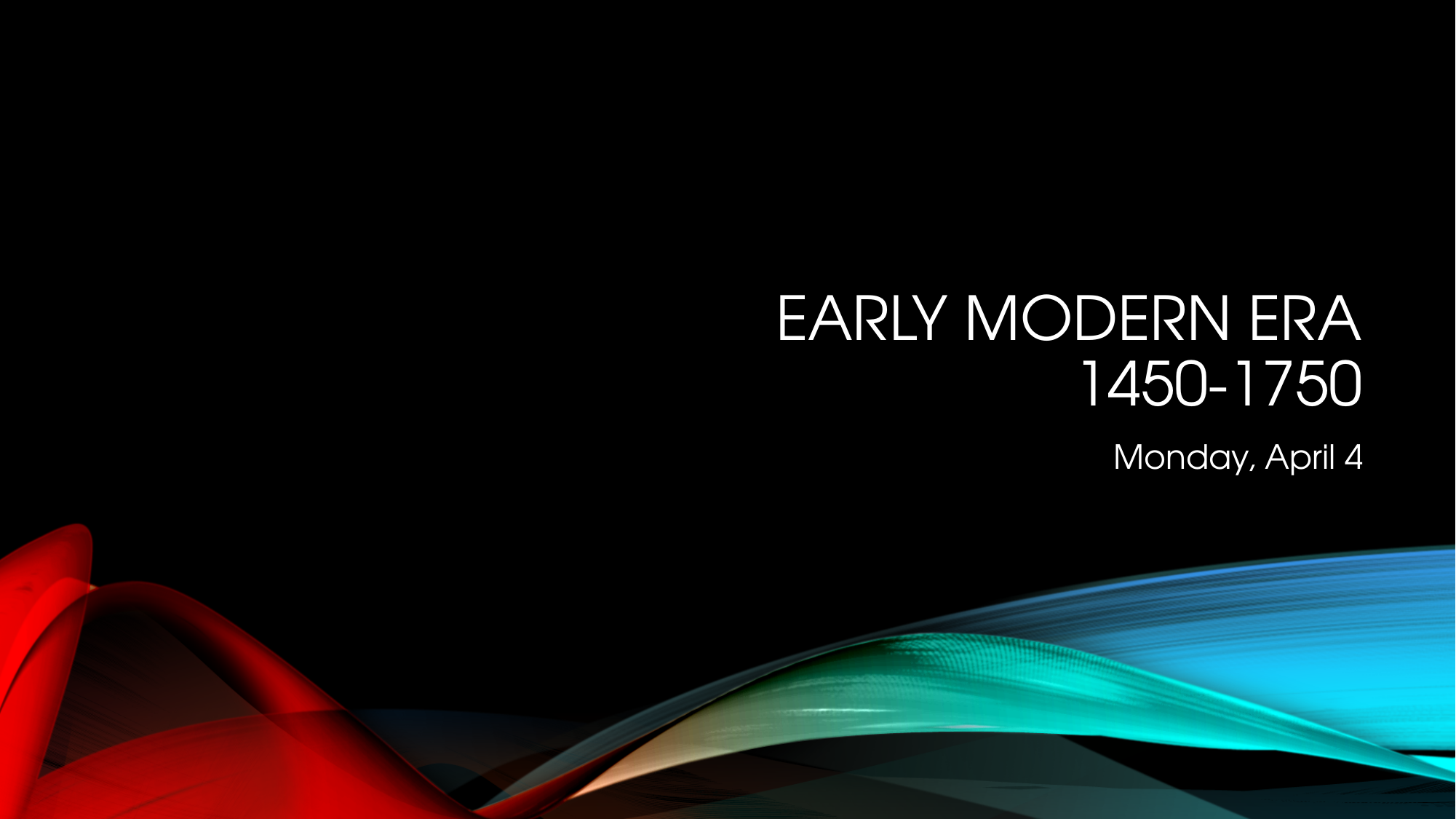

# Early Modern Era 1450-1750
Monday, April 4